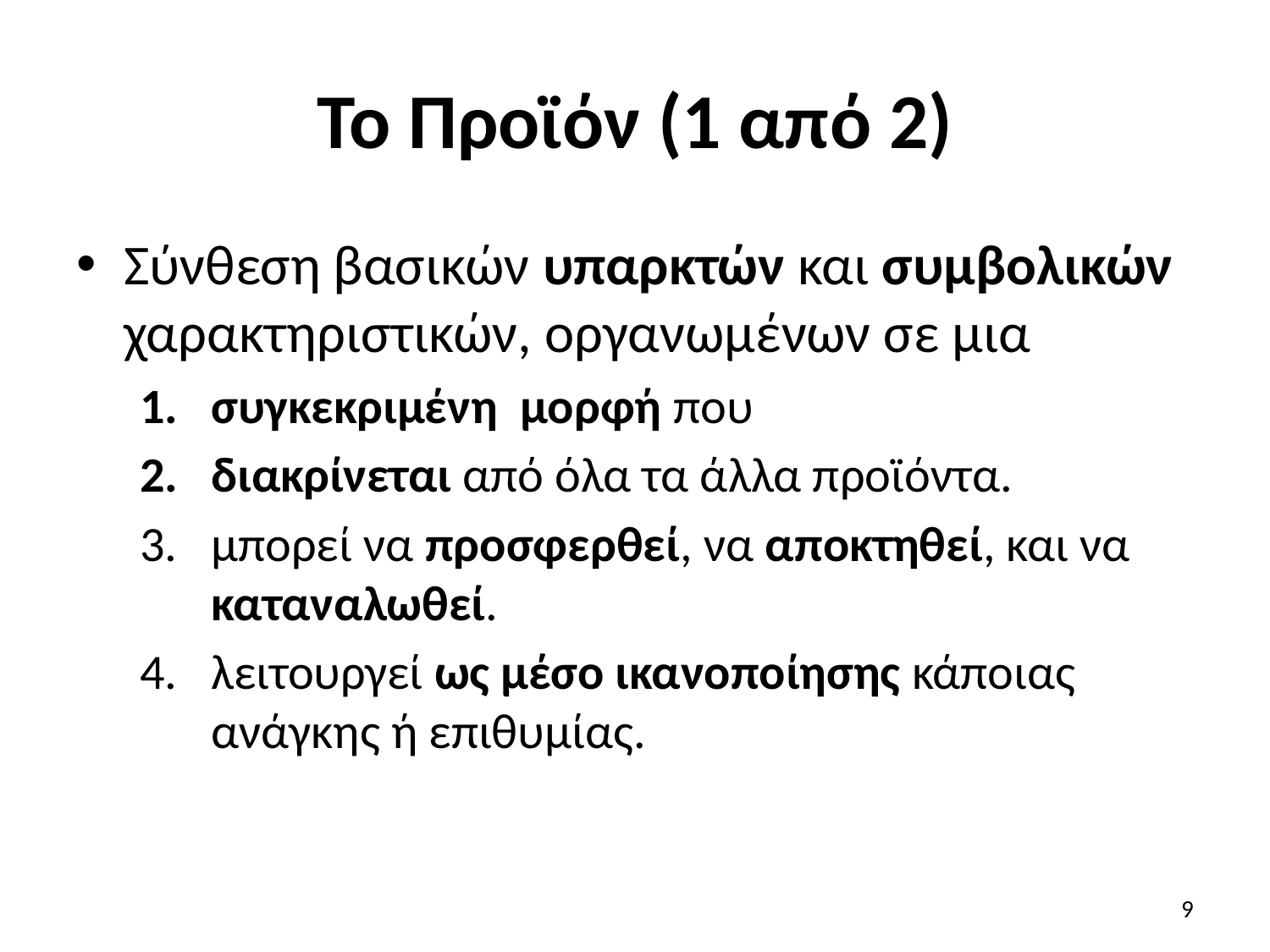

# Το Προϊόν (1 από 2)
Σύνθεση βασικών υπαρκτών και συμβολικών χαρακτηριστικών, οργανωμένων σε μια
συγκεκριμένη  μορφή που
διακρίνεται από όλα τα άλλα προϊόντα.
μπορεί να προσφερθεί, να αποκτηθεί, και να καταναλωθεί.
λειτουργεί ως μέσο ικανοποίησης κάποιας ανάγκης ή επιθυμίας.

9